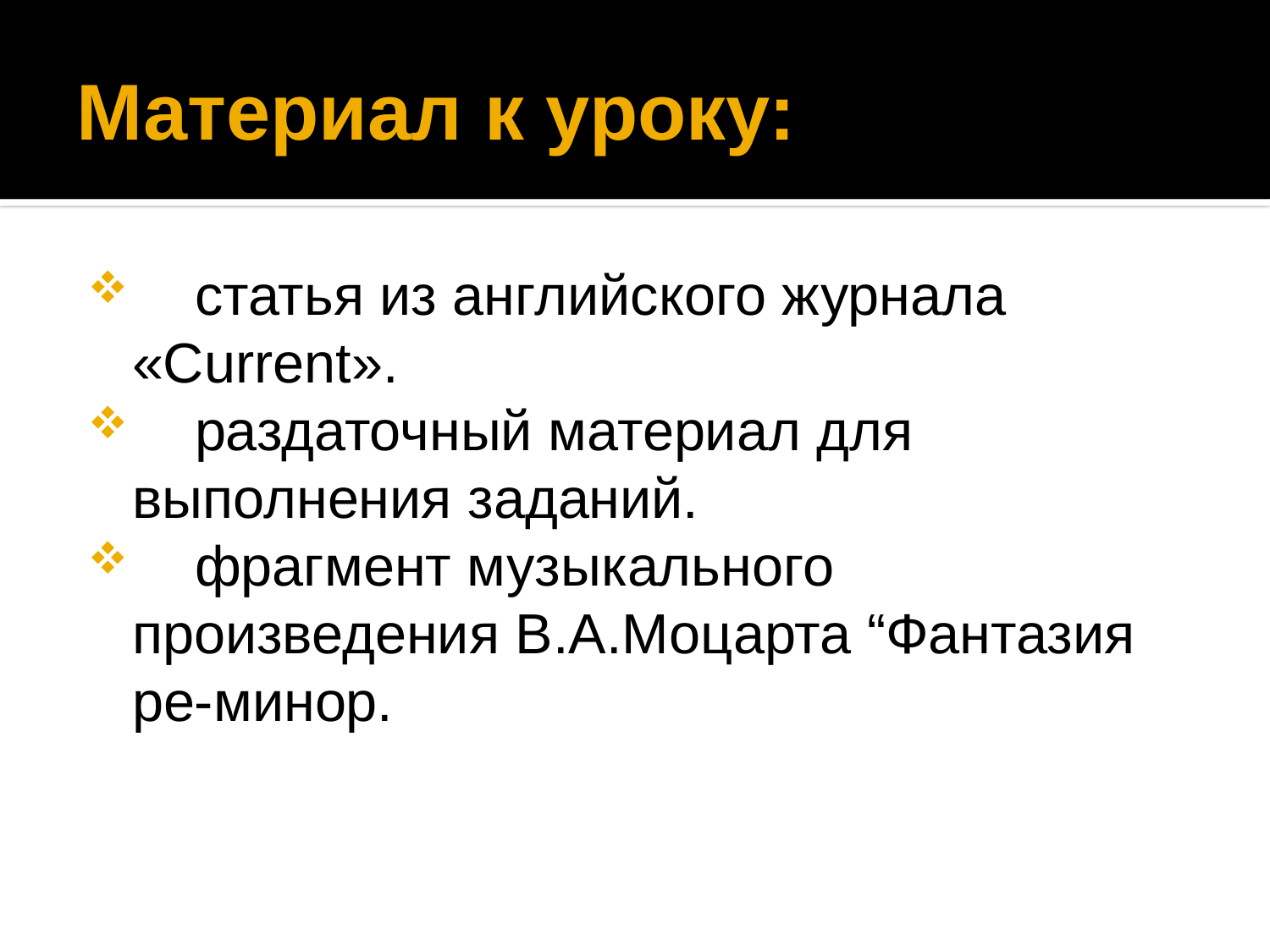

# Материал к уроку:
    статья из английского журнала «Current».
    раздаточный материал для выполнения заданий.
    фрагмент музыкального произведения В.А.Моцарта “Фантазия ре-минор.